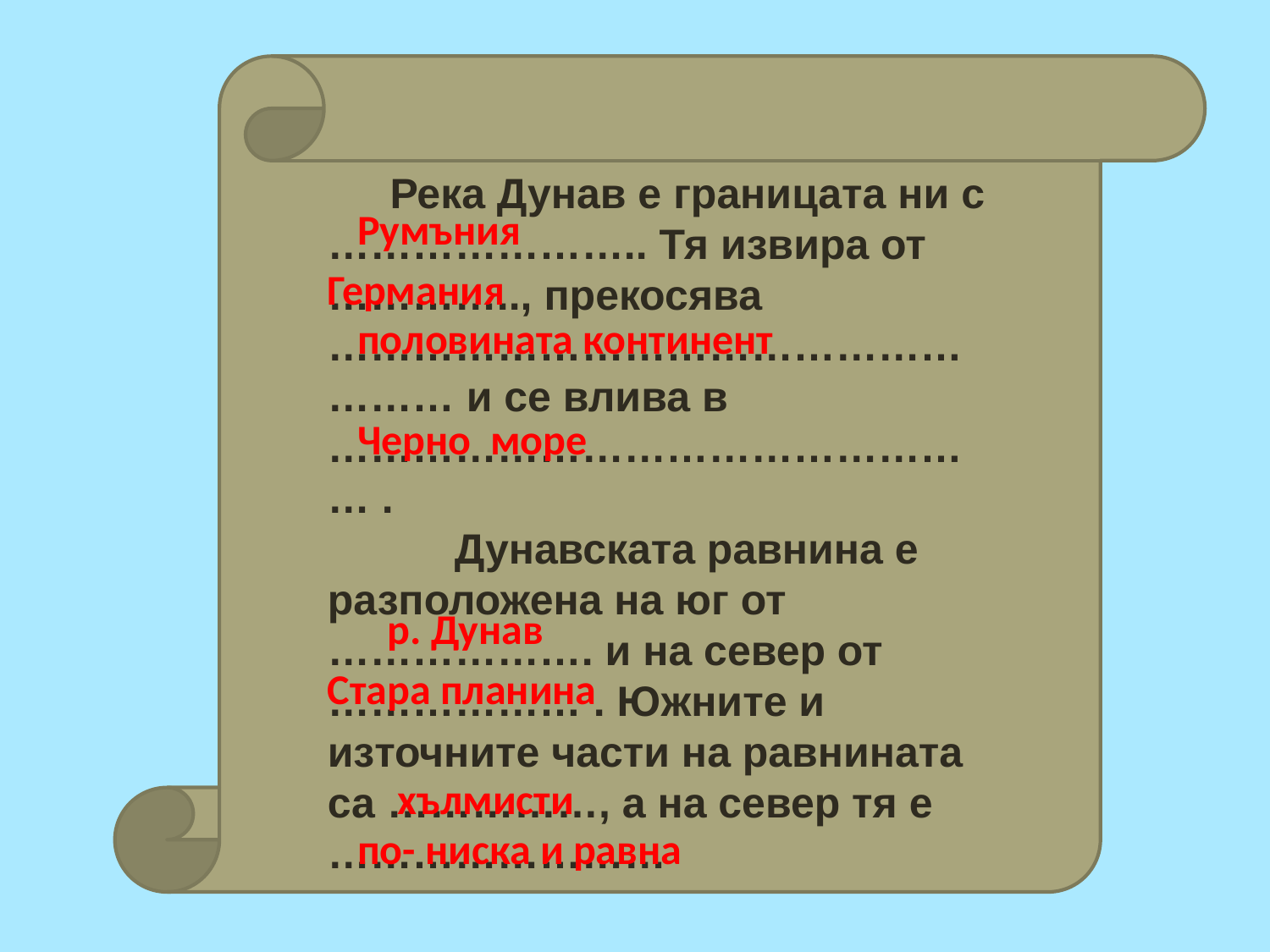

Река Дунав е границата ни с ………………….. Тя извира от ………….., прекосява ……………………………………………… и се влива в  ………………………………………… .
	Дунавската равнина е разположена на юг от ………………. и на север от ……………… . Южните и източните части на равнината са ……………, а на север тя е ……………………
Румъния
Германия
половината континент
Черно  море
р. Дунав
Стара планина
хълмисти
по- ниска и равна